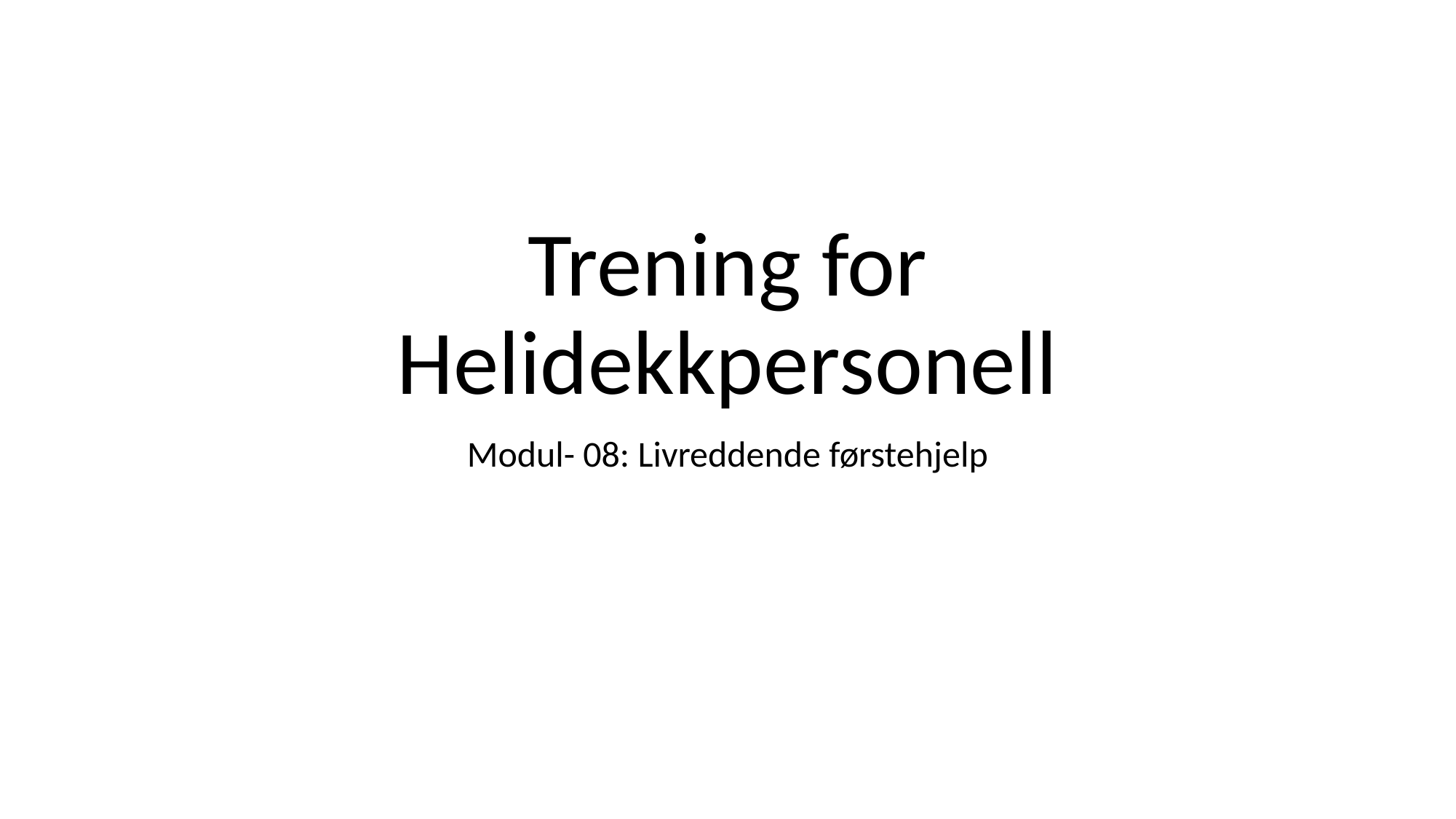

# Trening for Helidekkpersonell
Modul- 08: Livreddende førstehjelp